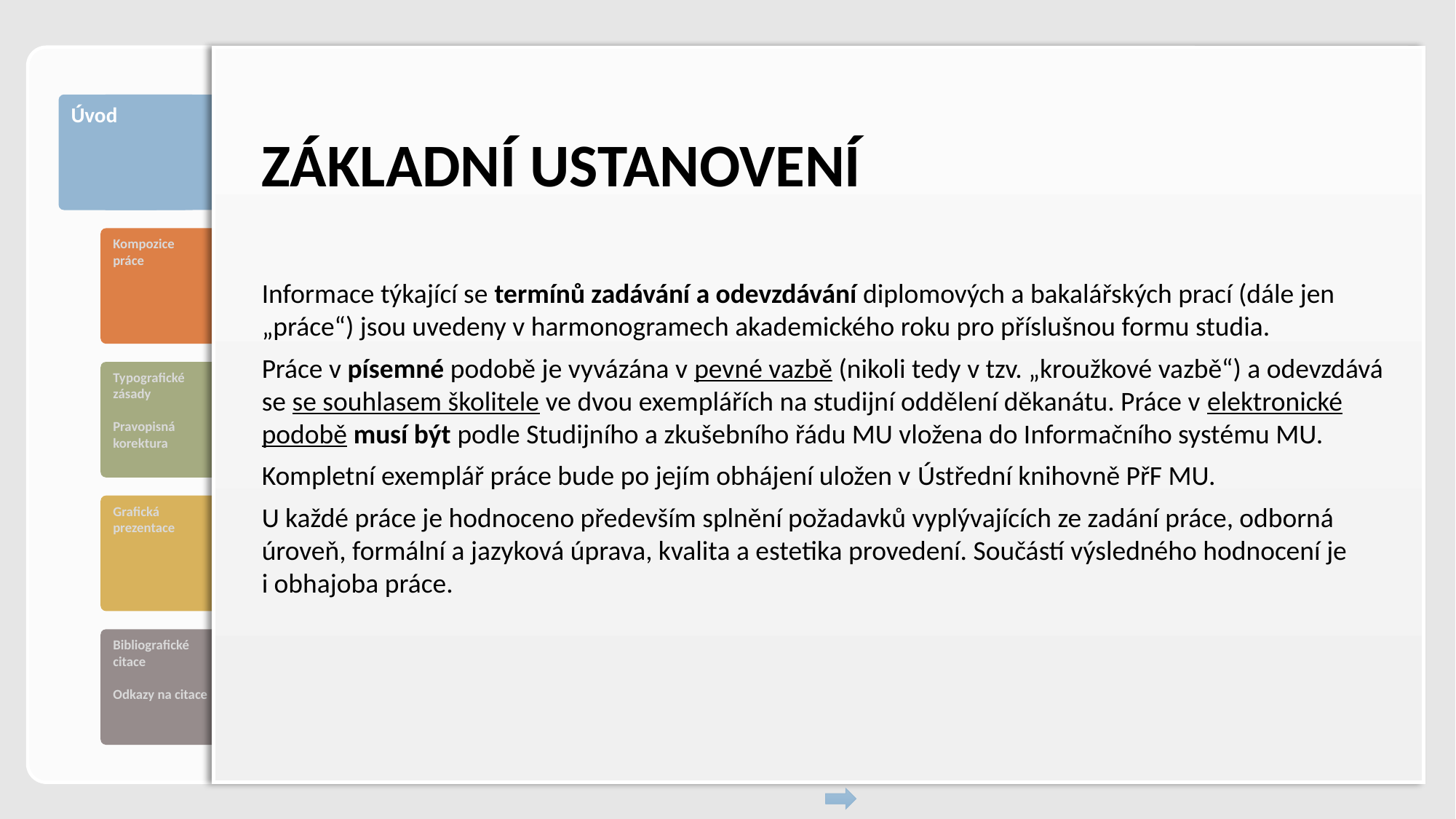

# ZÁKLADNÍ USTANOVENÍ
Úvod
Informace týkající se termínů zadávání a odevzdávání diplomových a bakalářských prací (dále jen „práce“) jsou uvedeny v harmonogramech akademického roku pro příslušnou formu studia.
Práce v písemné podobě je vyvázána v pevné vazbě (nikoli tedy v tzv. „kroužkové vazbě“) a odevzdává se se souhlasem školitele ve dvou exemplářích na studijní oddělení děkanátu. Práce v elektronické podobě musí být podle Studijního a zkušebního řádu MU vložena do Informačního systému MU.
Kompletní exemplář práce bude po jejím obhájení uložen v Ústřední knihovně PřF MU.
U každé práce je hodnoceno především splnění požadavků vyplývajících ze zadání práce, odborná úroveň, formální a jazyková úprava, kvalita a estetika provedení. Součástí výsledného hodnocení je i obhajoba práce.